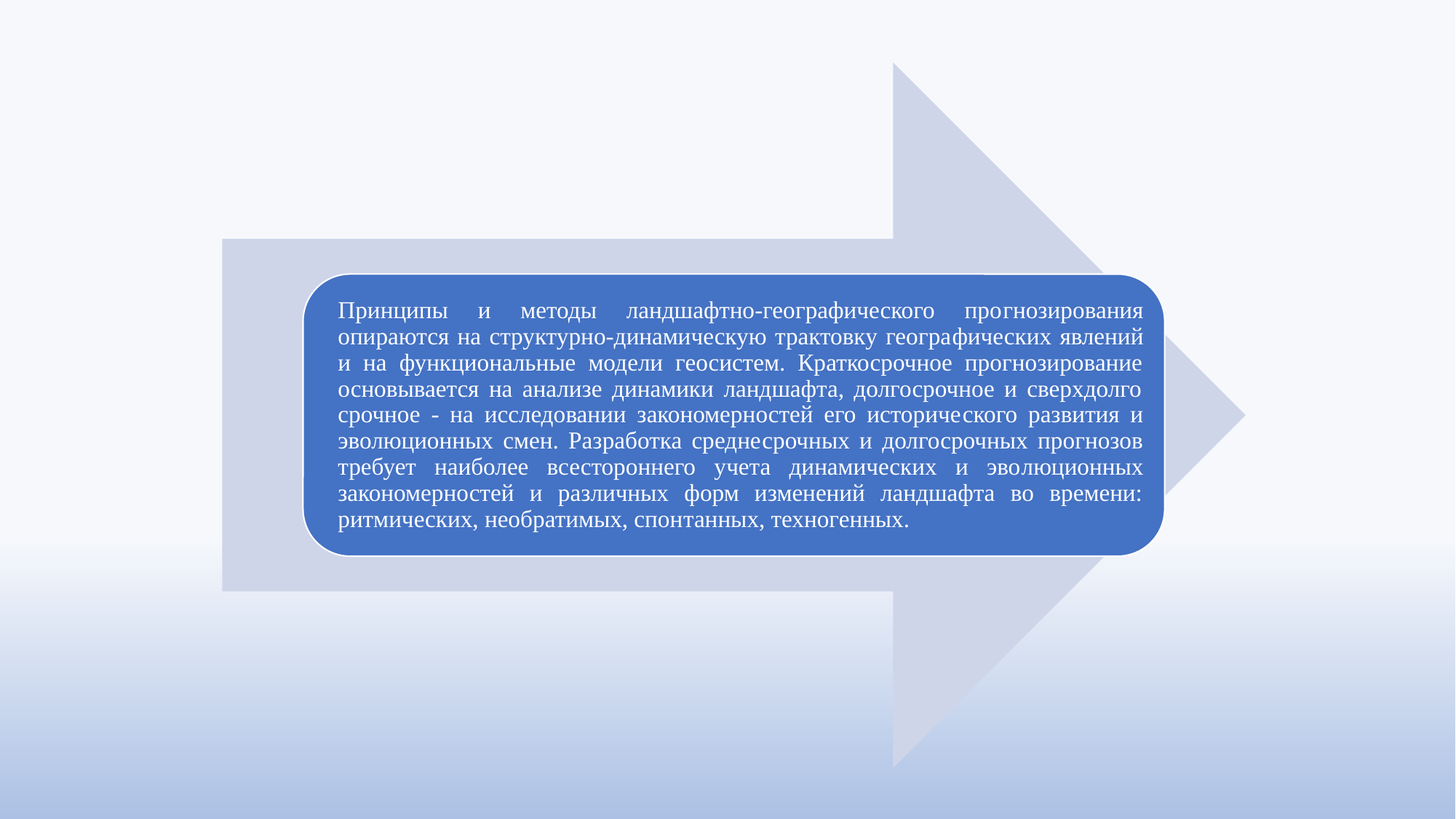

Принципы и методы ландшафтно-географического про­гнозирования опираются на структурно-динамическую трактовку геогра­фических явлений и на функциональные модели геосистем. Краткосрочное прогнозирование основывается на анализе динамики ландшафта, долгосрочное и сверхдолго­срочное - на исследовании закономерностей его историче­ского развития и эволюционных смен. Разработка средне­срочных и долгосрочных прогнозов требует наиболее всестороннего учета динамических и эво­люционных закономерностей и различных форм изменений ландшафта во времени: ритмических, необратимых, спон­танных, техногенных.